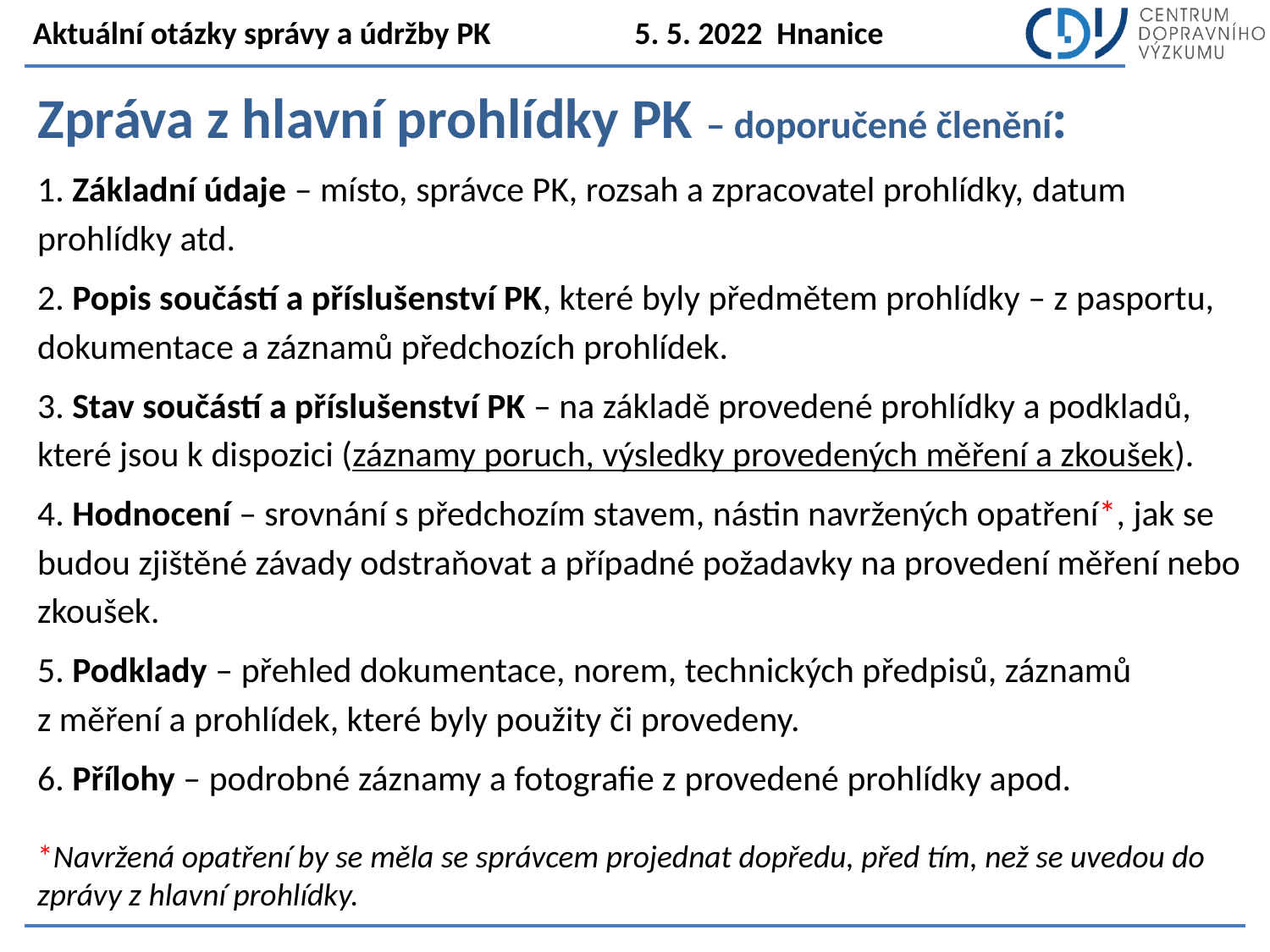

Zpráva z hlavní prohlídky PK – doporučené členění:
1. Základní údaje – místo, správce PK, rozsah a zpracovatel prohlídky, datum prohlídky atd.
2. Popis součástí a příslušenství PK, které byly předmětem prohlídky – z pasportu, dokumentace a záznamů předchozích prohlídek.
3. Stav součástí a příslušenství PK – na základě provedené prohlídky a podkladů, které jsou k dispozici (záznamy poruch, výsledky provedených měření a zkoušek).
4. Hodnocení – srovnání s předchozím stavem, nástin navržených opatření*, jak se budou zjištěné závady odstraňovat a případné požadavky na provedení měření nebo zkoušek.
5. Podklady – přehled dokumentace, norem, technických předpisů, záznamů z měření a prohlídek, které byly použity či provedeny.
6. Přílohy – podrobné záznamy a fotografie z provedené prohlídky apod.

*Navržená opatření by se měla se správcem projednat dopředu, před tím, než se uvedou do zprávy z hlavní prohlídky.